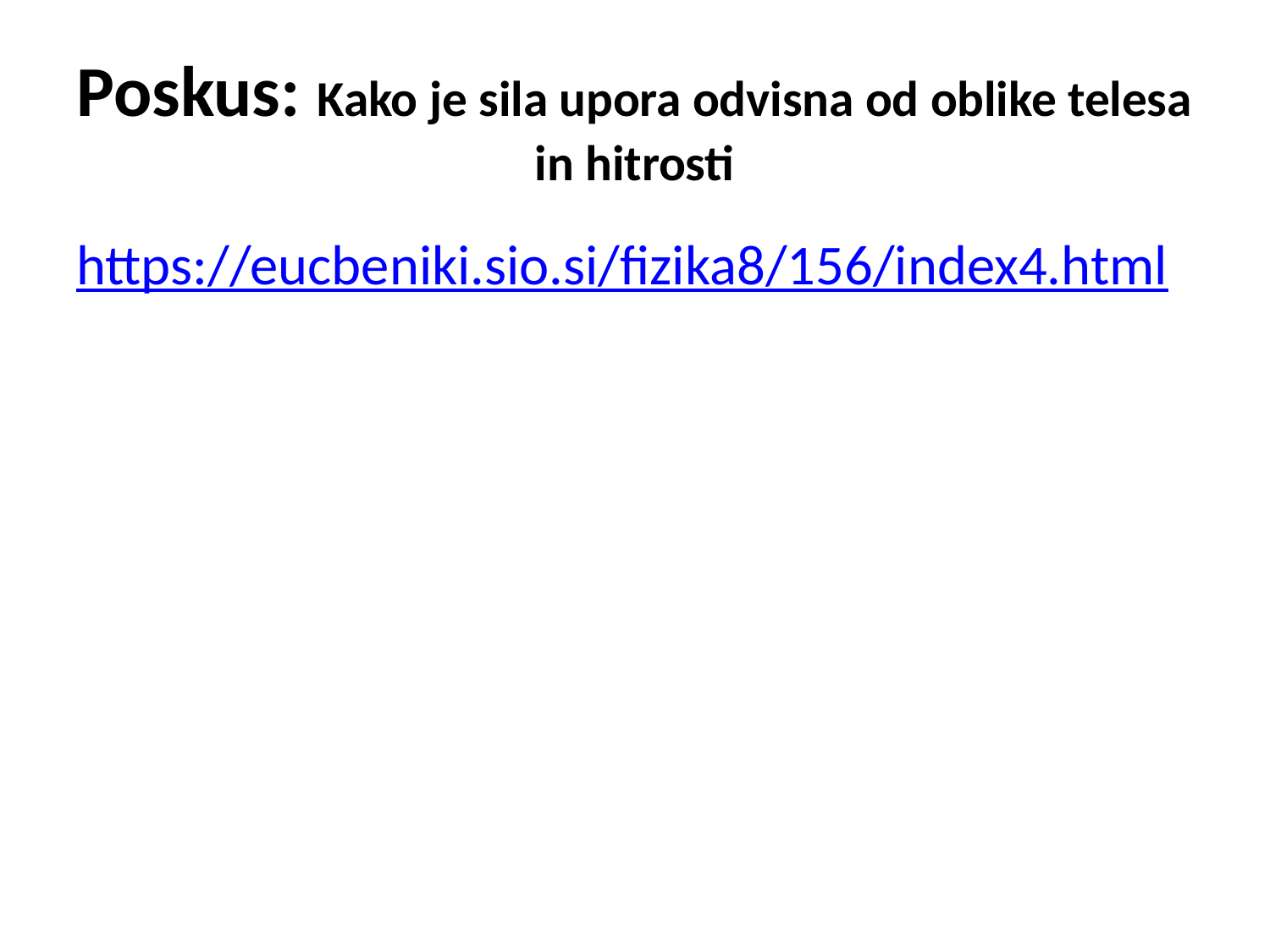

# Poskus: Kako je sila upora odvisna od oblike telesa in hitrosti
https://eucbeniki.sio.si/fizika8/156/index4.html